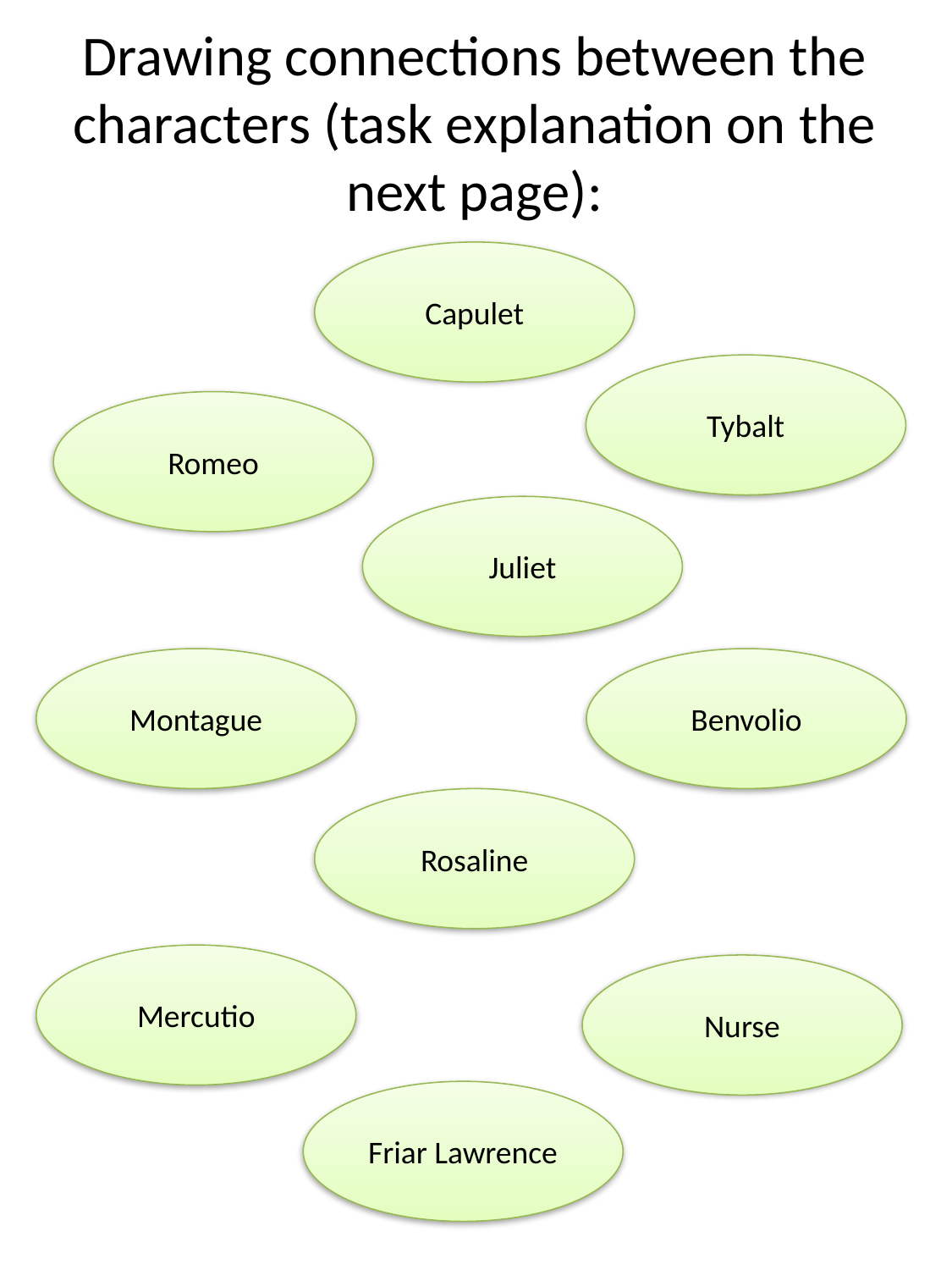

# Drawing connections between the characters (task explanation on the next page):
Capulet
Tybalt
Romeo
Juliet
Montague
Benvolio
Rosaline
Mercutio
Nurse
Friar Lawrence